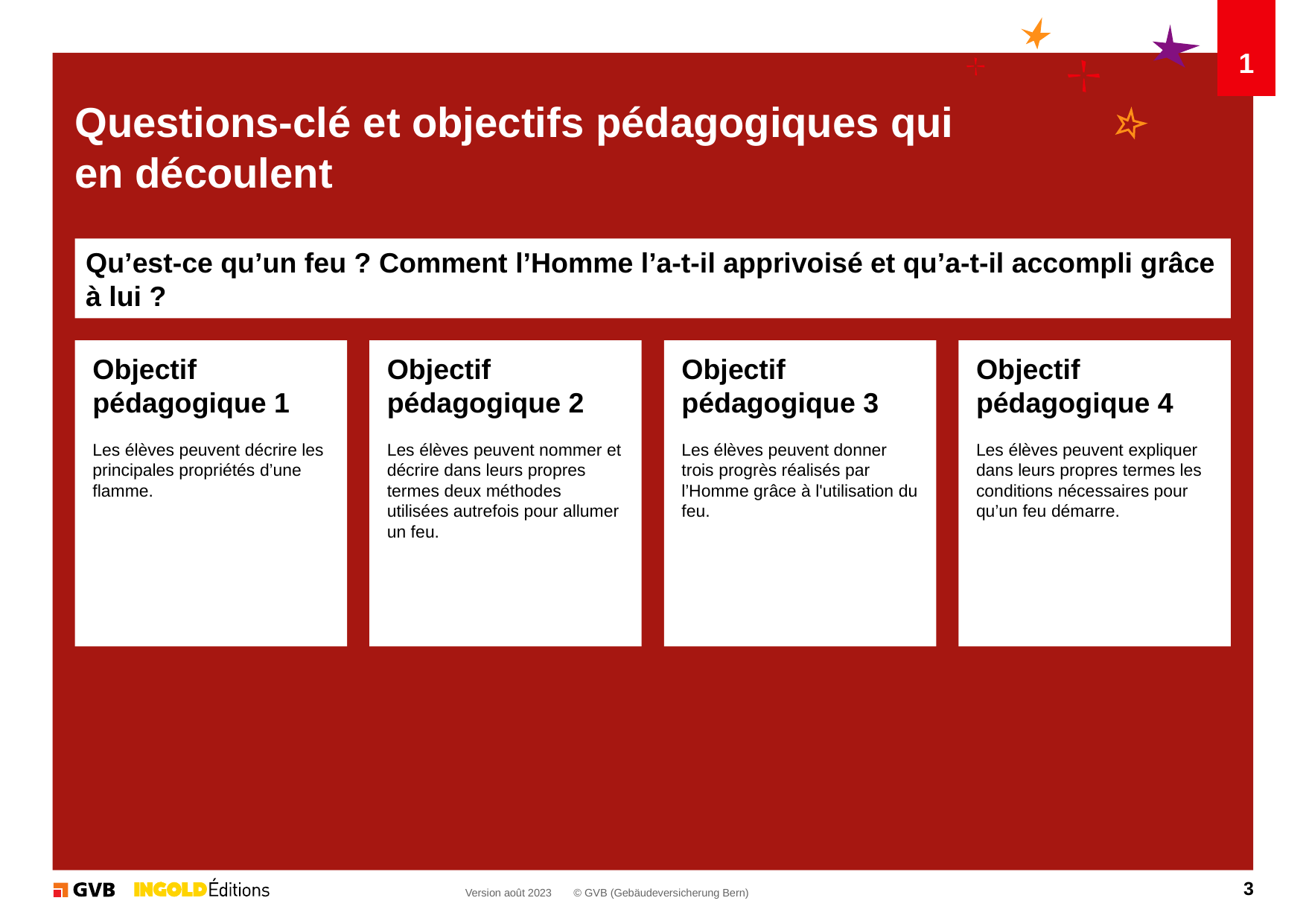

1
# Questions-clé et objectifs pédagogiques qui en découlent
Qu’est-ce qu’un feu ? Comment l’Homme l’a-t-il apprivoisé et qu’a-t-il accompli grâce à lui ?
Objectif pédagogique 1

Les élèves peuvent décrire les principales propriétés d’une flamme.

Objectif pédagogique 2

Les élèves peuvent nommer et décrire dans leurs propres termes deux méthodes utilisées autrefois pour allumer un feu.

Objectif pédagogique 3

Les élèves peuvent donner trois progrès réalisés par l’Homme grâce à l'utilisation du feu.

Objectif pédagogique 4

Les élèves peuvent expliquer dans leurs propres termes les conditions nécessaires pour qu’un feu démarre.

3
Version août 2023